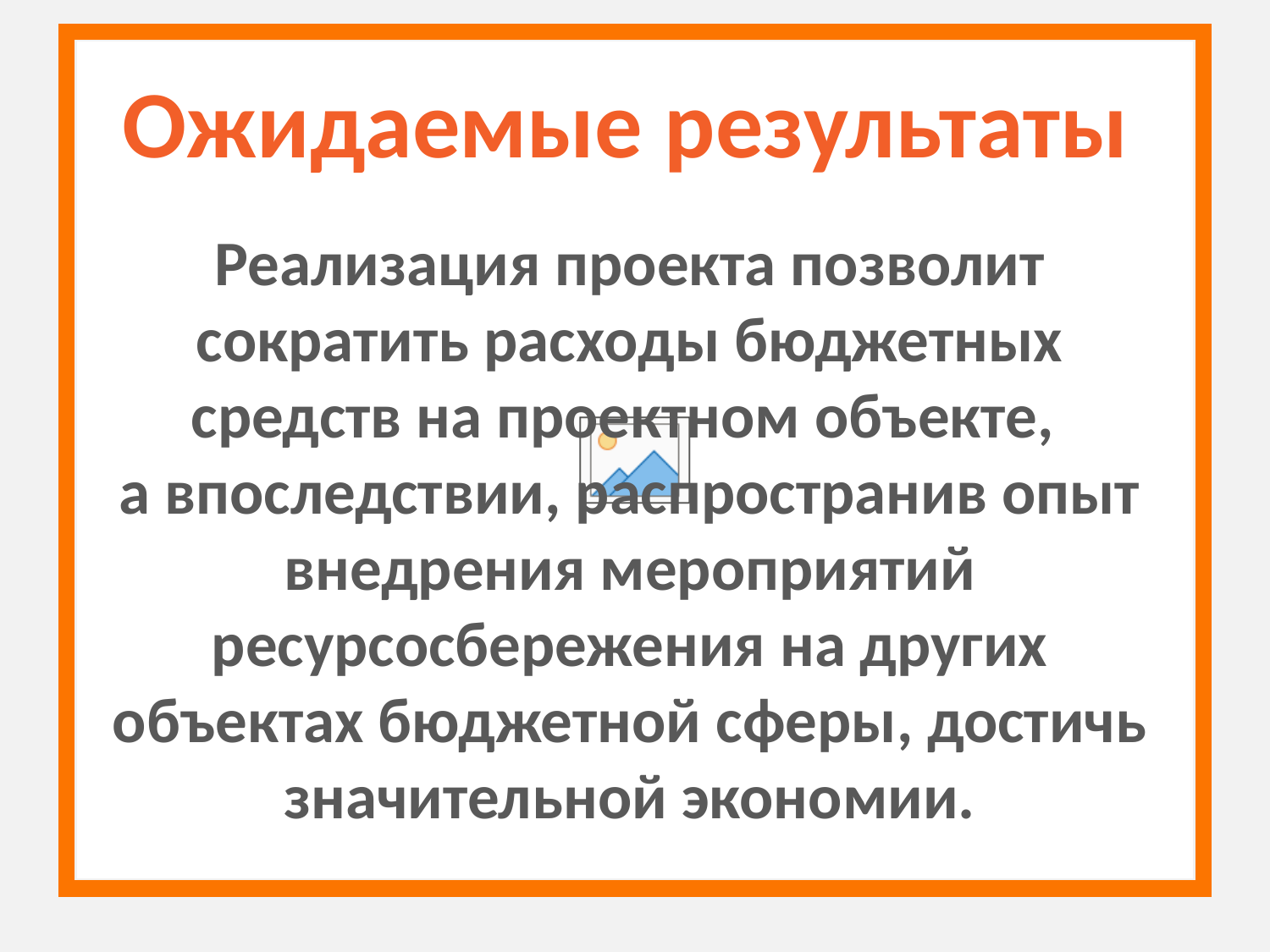

Ожидаемые результаты
Реализация проекта позволит сократить расходы бюджетных средств на проектном объекте,
а впоследствии, распространив опыт внедрения мероприятий ресурсосбережения на других объектах бюджетной сферы, достичь значительной экономии.